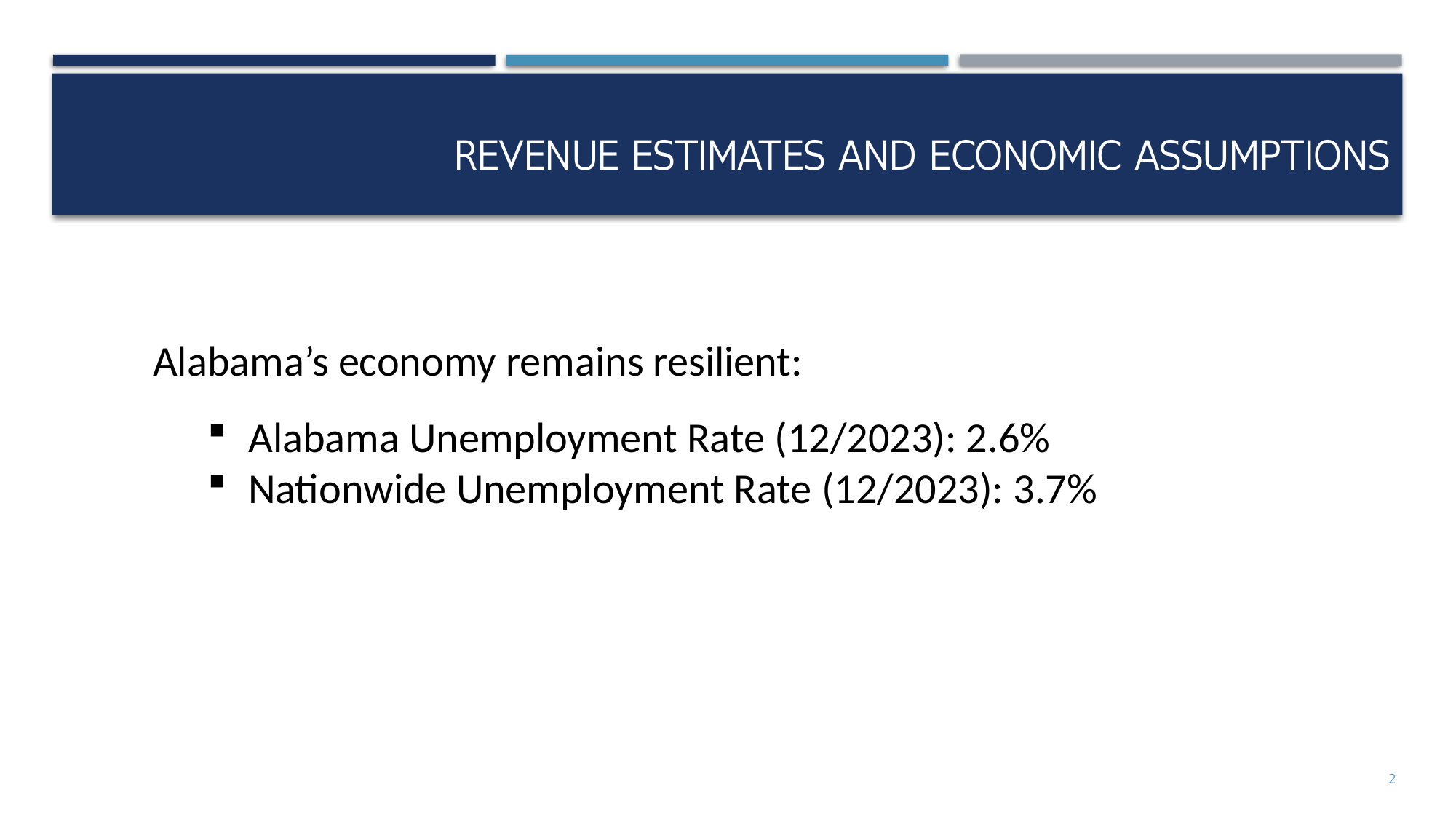

Revenue Estimates and Economic Assumptions
Alabama’s economy remains resilient:

Alabama Unemployment Rate (12/2023): 2.6%
Nationwide Unemployment Rate (12/2023): 3.7%

2